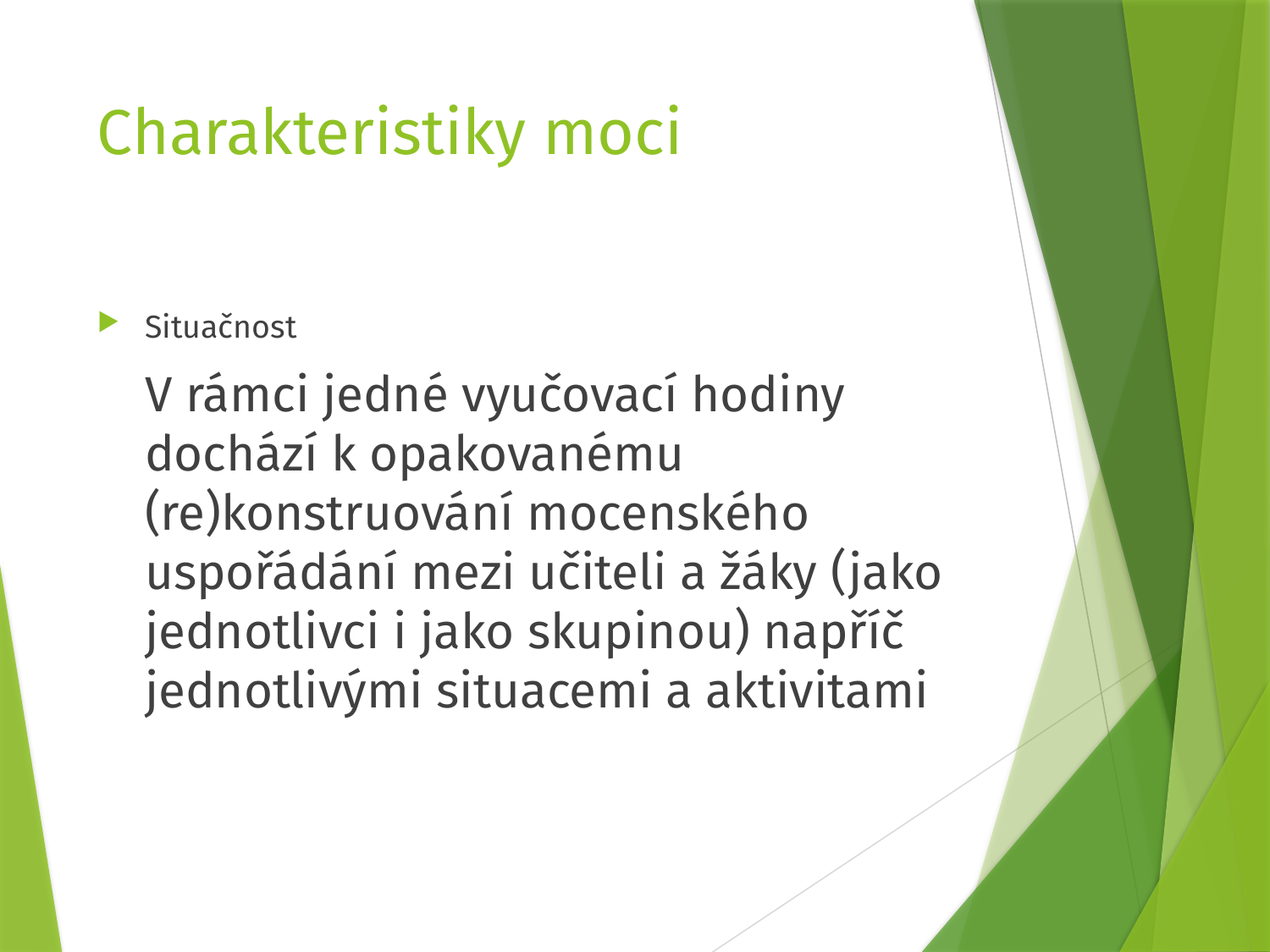

# Charakteristiky moci
Situačnost
	V rámci jedné vyučovací hodiny dochází k opakovanému (re)konstruování mocenského uspořádání mezi učiteli a žáky (jako jednotlivci i jako skupinou) napříč jednotlivými situacemi a aktivitami